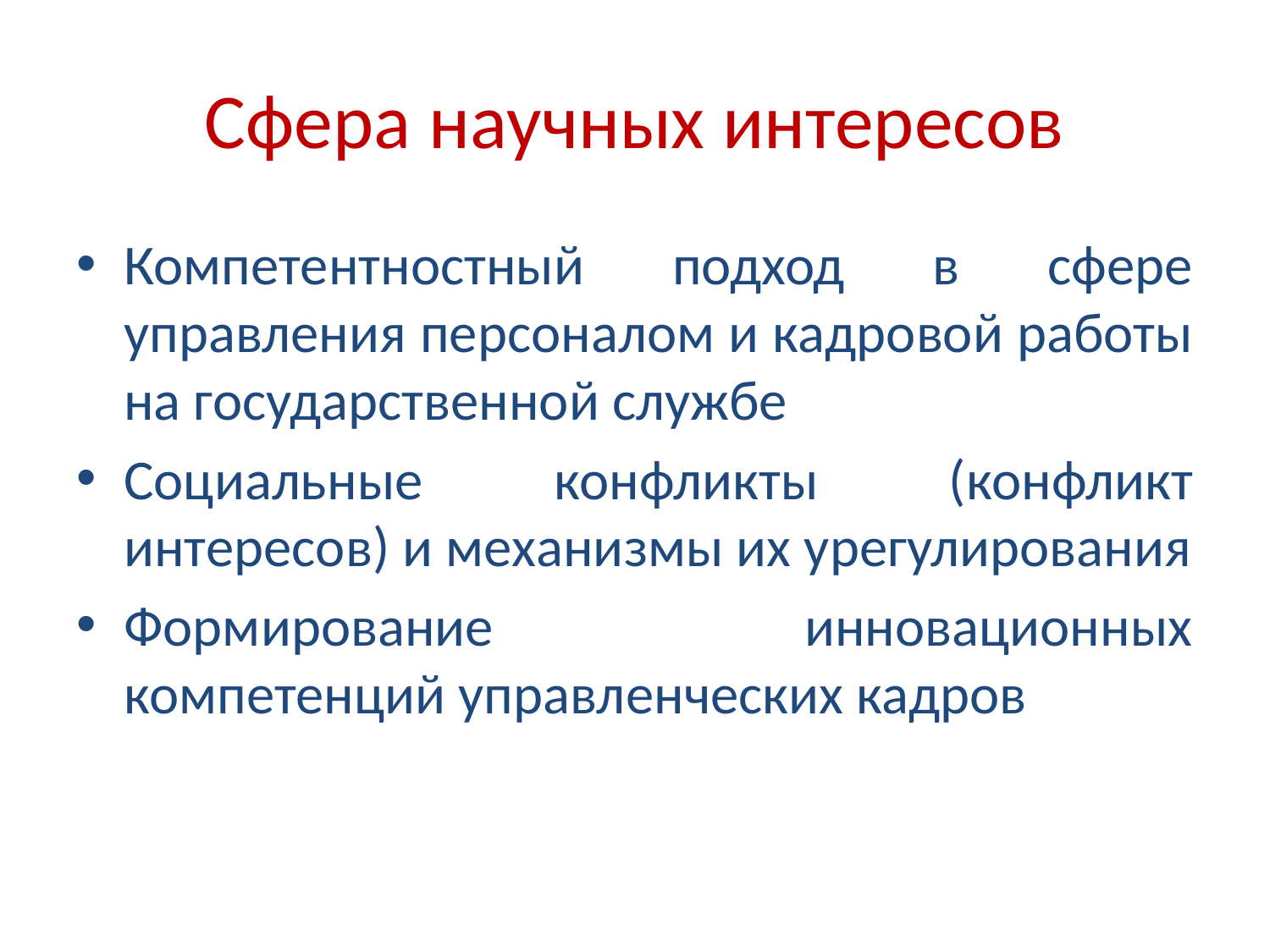

# Сфера научных интересов
Компетентностный подход в сфере управления персоналом и кадровой работы на государственной службе
Социальные конфликты (конфликт интересов) и механизмы их урегулирования
Формирование инновационных компетенций управленческих кадров